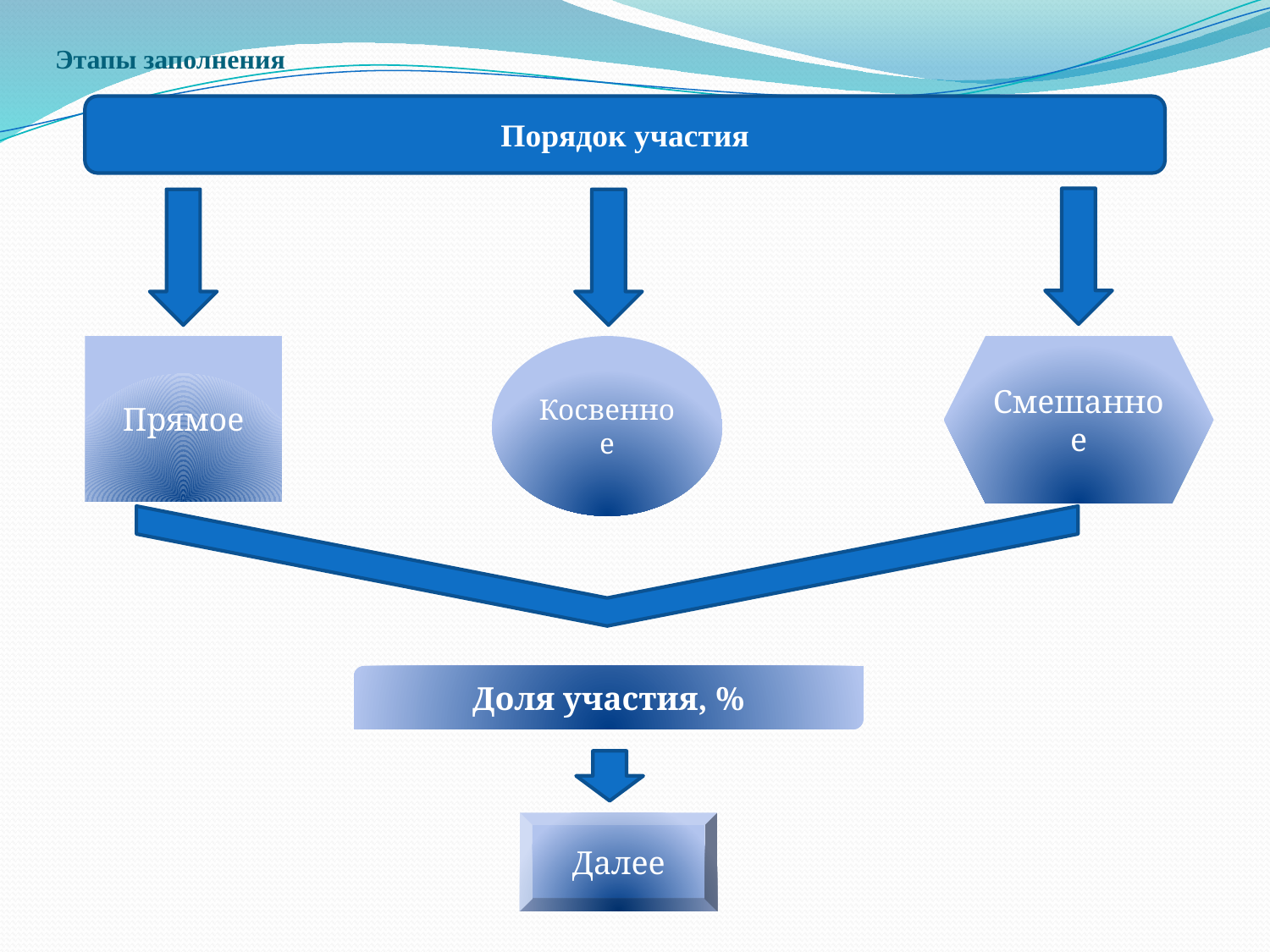

Этапы заполнения

Порядок участия

Прямое
Косвенное
Смешанное
Доля участия, %

Далее